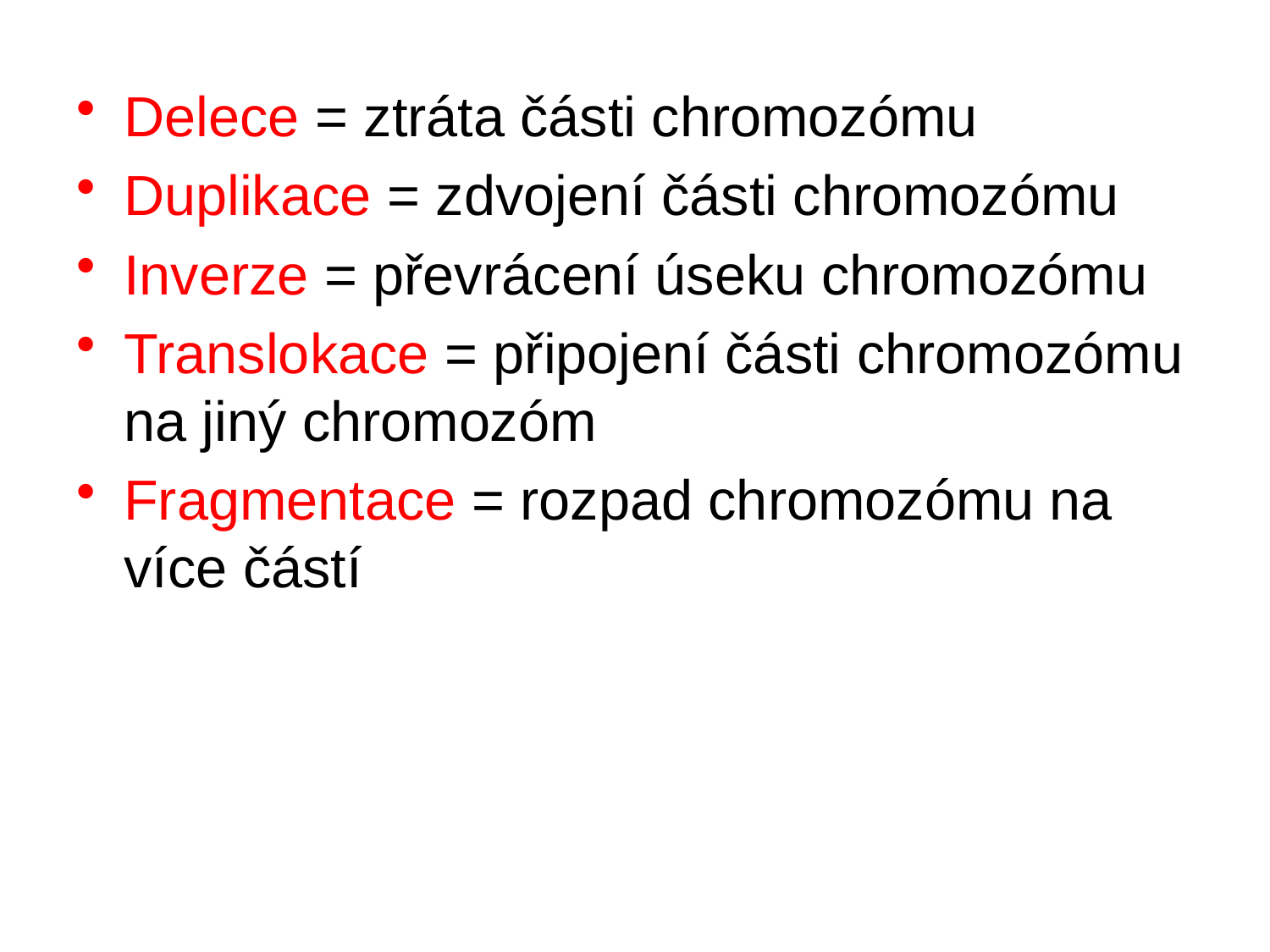

Delece = ztráta části chromozómu
Duplikace = zdvojení části chromozómu
Inverze = převrácení úseku chromozómu
Translokace = připojení části chromozómu na jiný chromozóm
Fragmentace = rozpad chromozómu na více částí